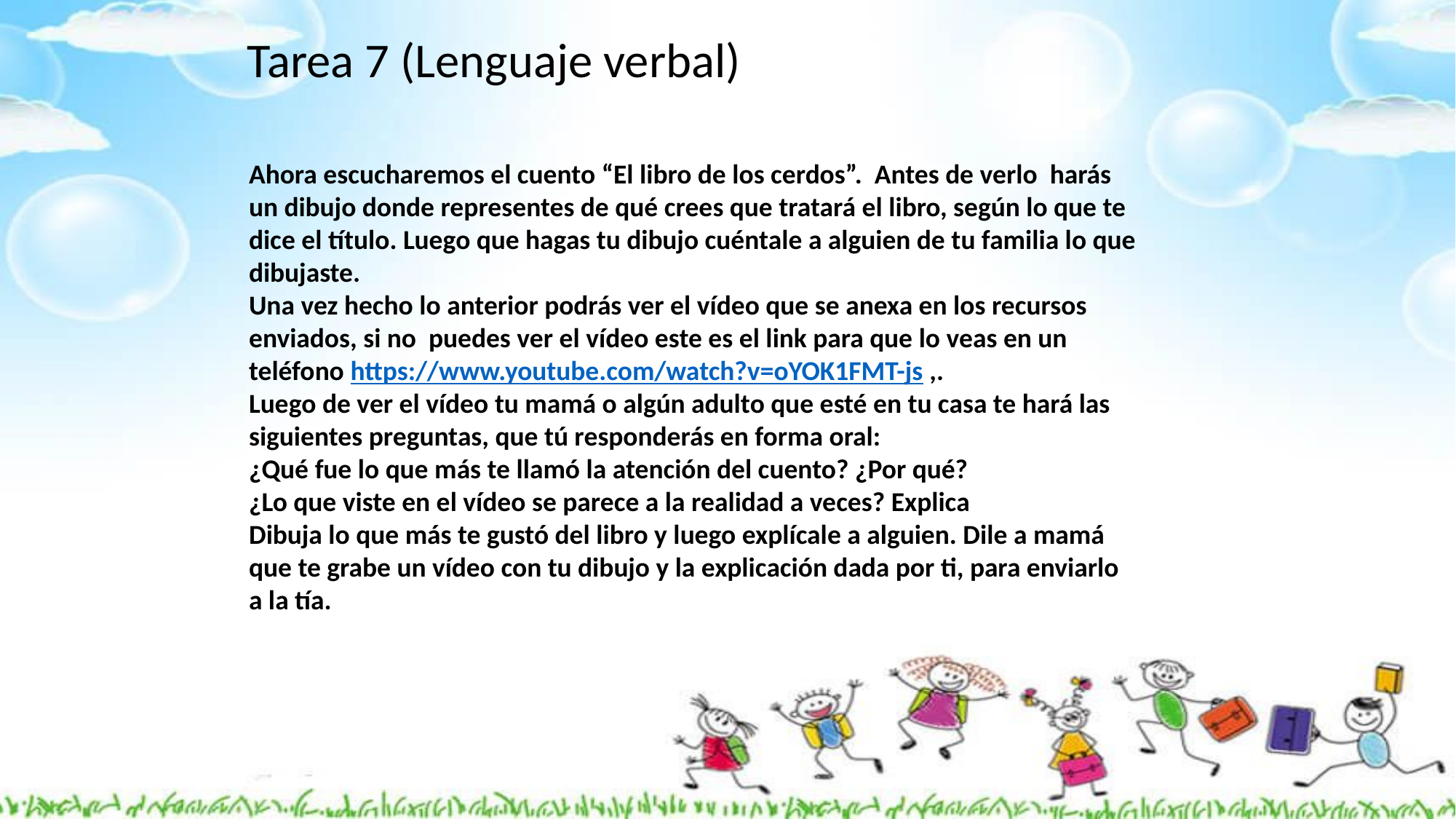

# Tarea 7 (Lenguaje verbal)
Ahora escucharemos el cuento “El libro de los cerdos”.  Antes de verlo  harás un dibujo donde representes de qué crees que tratará el libro, según lo que te dice el título. Luego que hagas tu dibujo cuéntale a alguien de tu familia lo que dibujaste.
Una vez hecho lo anterior podrás ver el vídeo que se anexa en los recursos enviados, si no  puedes ver el vídeo este es el link para que lo veas en un teléfono https://www.youtube.com/watch?v=oYOK1FMT-js ,.
Luego de ver el vídeo tu mamá o algún adulto que esté en tu casa te hará las siguientes preguntas, que tú responderás en forma oral:
¿Qué fue lo que más te llamó la atención del cuento? ¿Por qué?
¿Lo que viste en el vídeo se parece a la realidad a veces? Explica
Dibuja lo que más te gustó del libro y luego explícale a alguien. Dile a mamá que te grabe un vídeo con tu dibujo y la explicación dada por ti, para enviarlo a la tía.